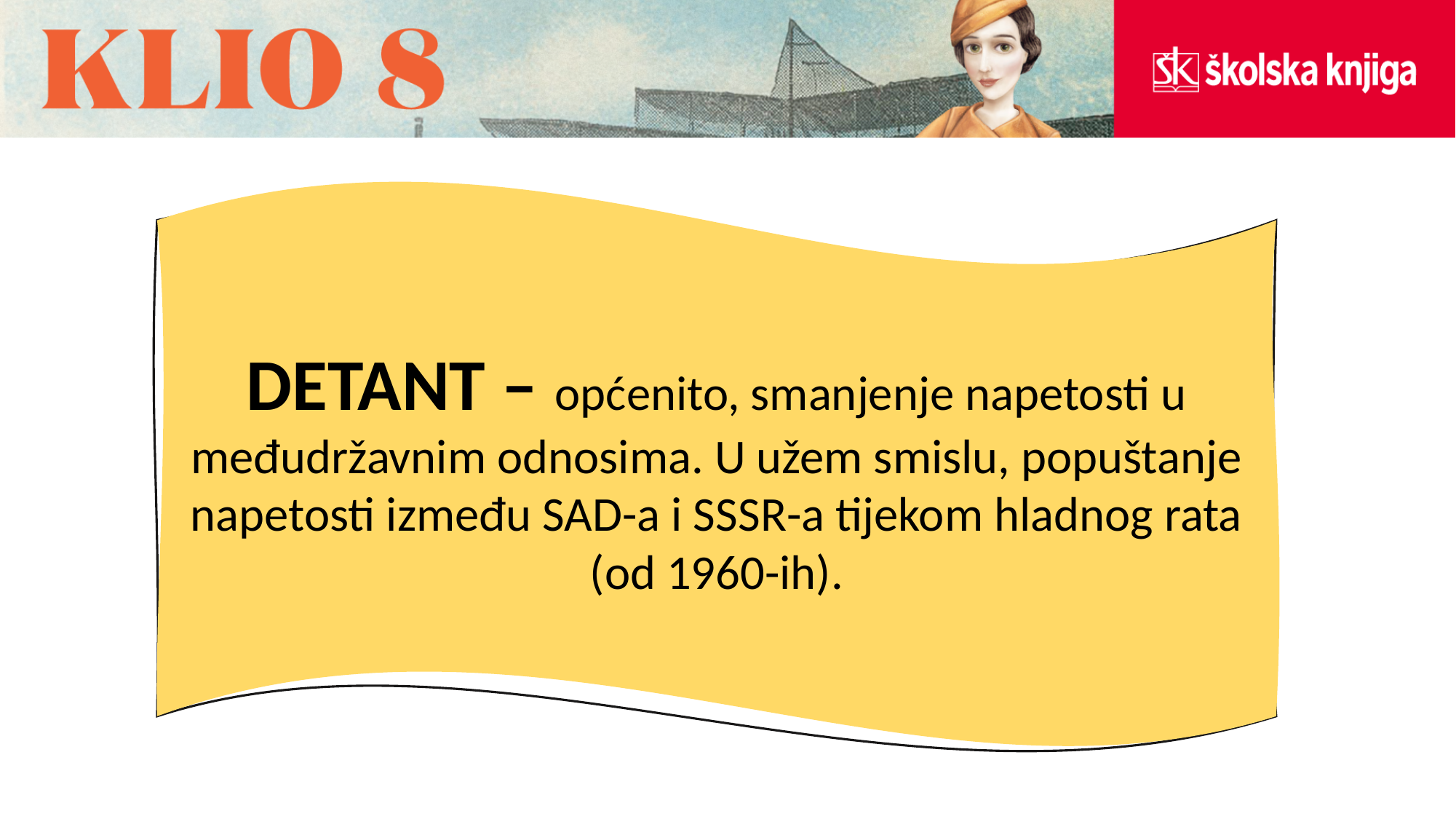

DETANT – općenito, smanjenje napetosti u međudržavnim odnosima. U užem smislu, popuštanje napetosti između SAD-a i SSSR-a tijekom hladnog rata (od 1960-ih).